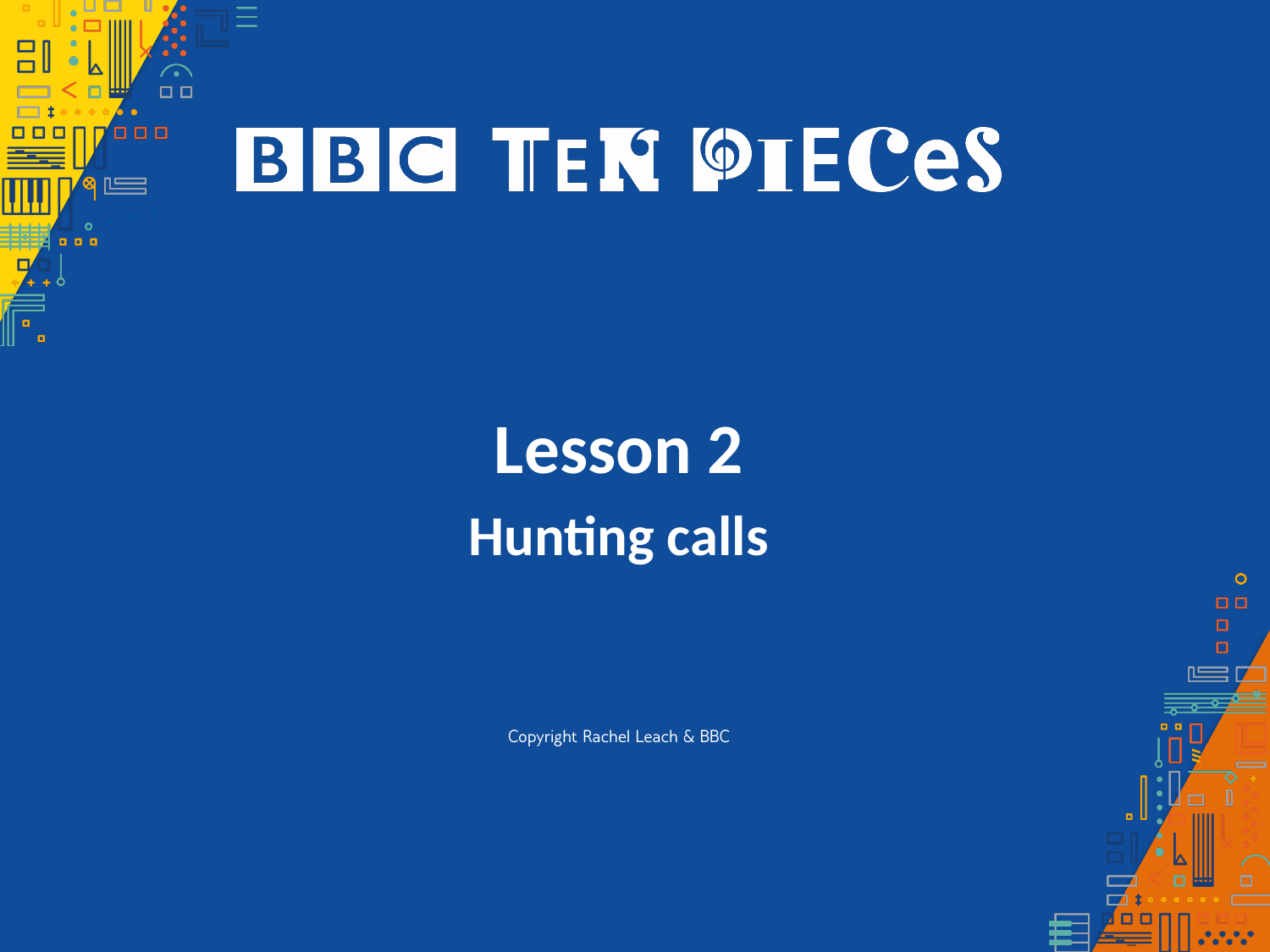

Lesson 2
Hunting calls
Copyright Rachel Leach & BBC